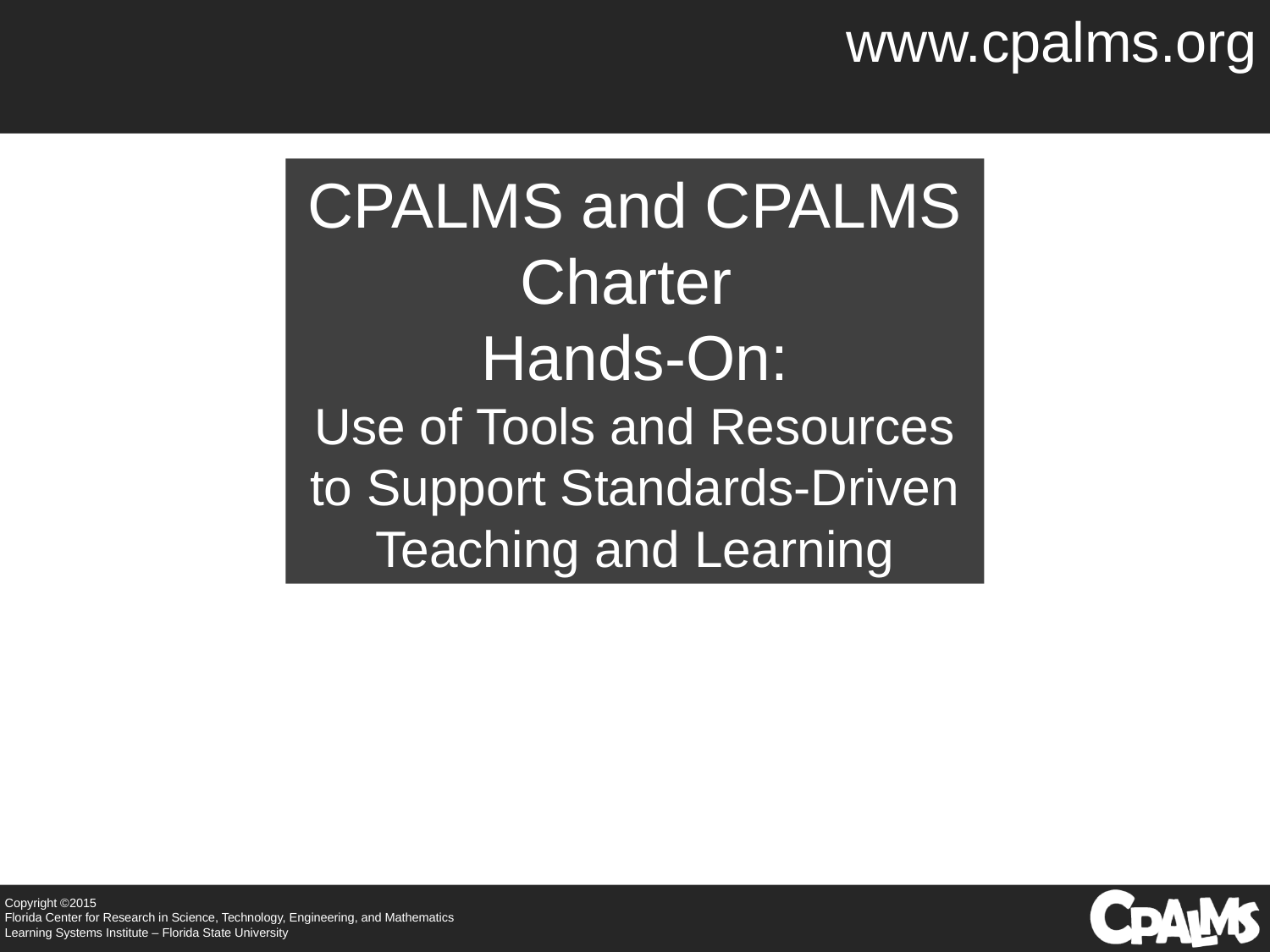

www.cpalms.org
CPALMS and CPALMS Charter
Hands-On:
Use of Tools and Resources to Support Standards-Driven Teaching and Learning